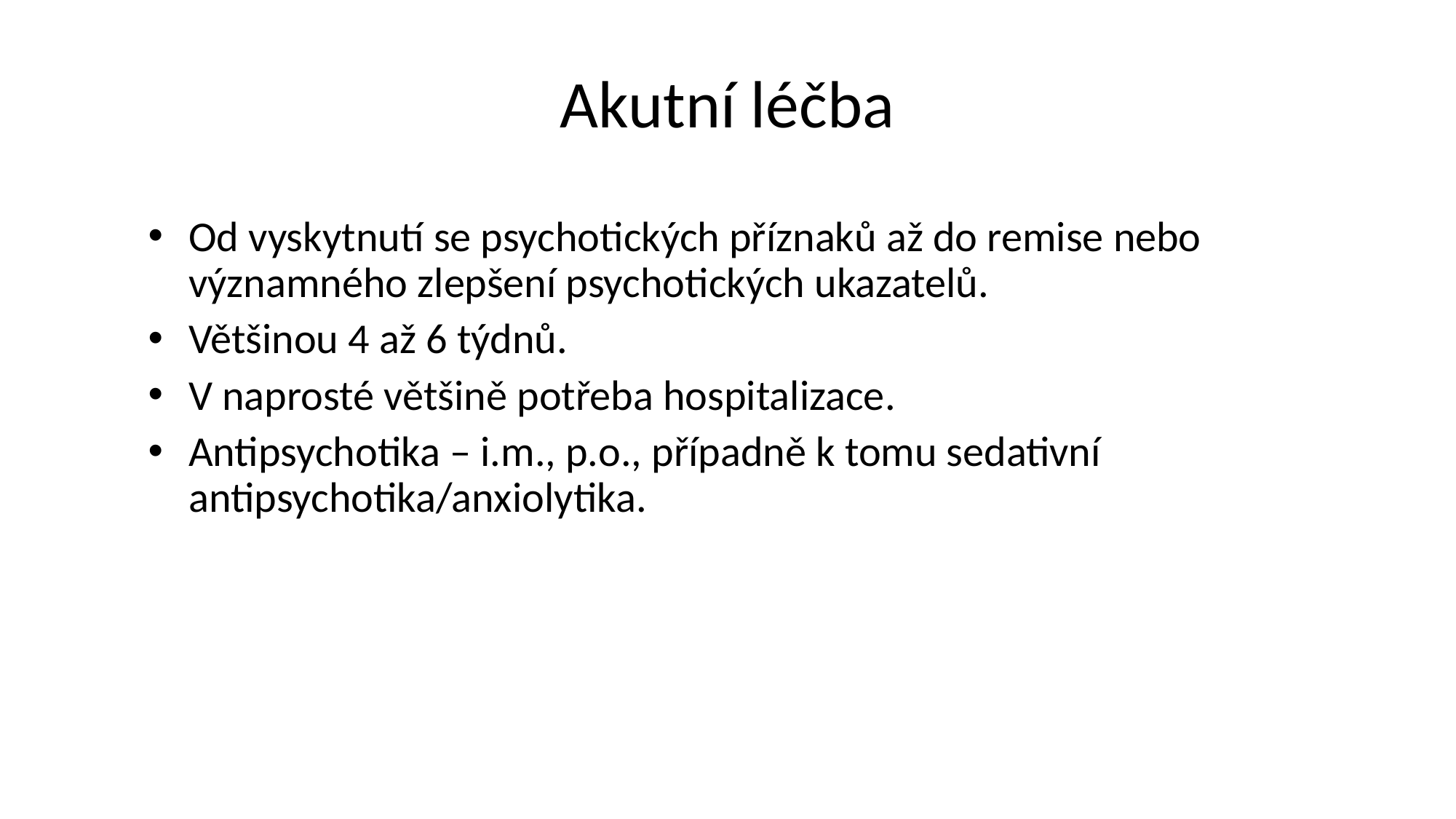

Akutní léčba
Od vyskytnutí se psychotických příznaků až do remise nebo významného zlepšení psychotických ukazatelů.
Většinou 4 až 6 týdnů.
V naprosté většině potřeba hospitalizace.
Antipsychotika – i.m., p.o., případně k tomu sedativní antipsychotika/anxiolytika.